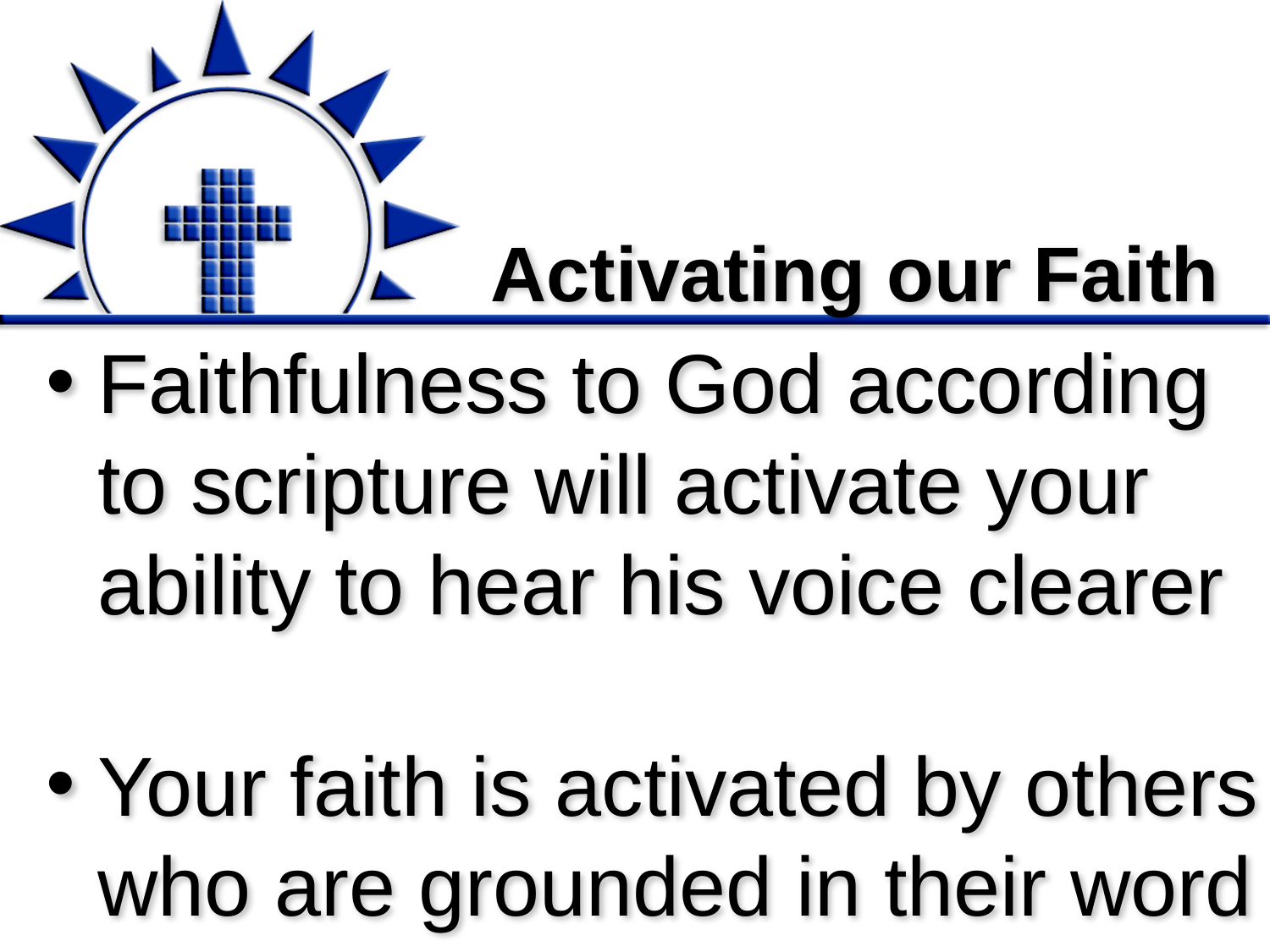

# Activating our Faith
Faithfulness to God according to scripture will activate your ability to hear his voice clearer

Your faith is activated by others who are grounded in their word